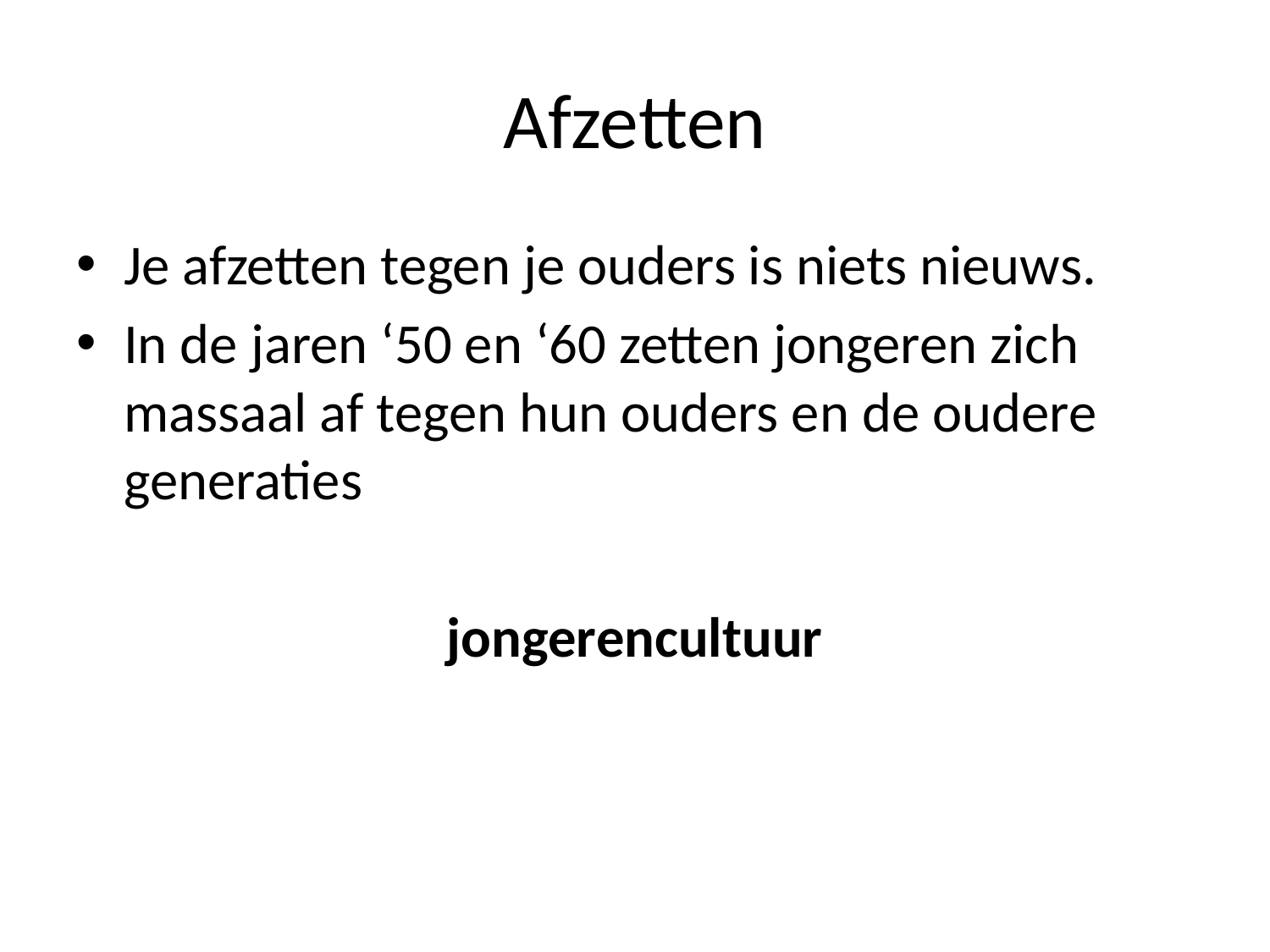

# Afzetten
Je afzetten tegen je ouders is niets nieuws.
In de jaren ‘50 en ‘60 zetten jongeren zich massaal af tegen hun ouders en de oudere generaties

jongerencultuur